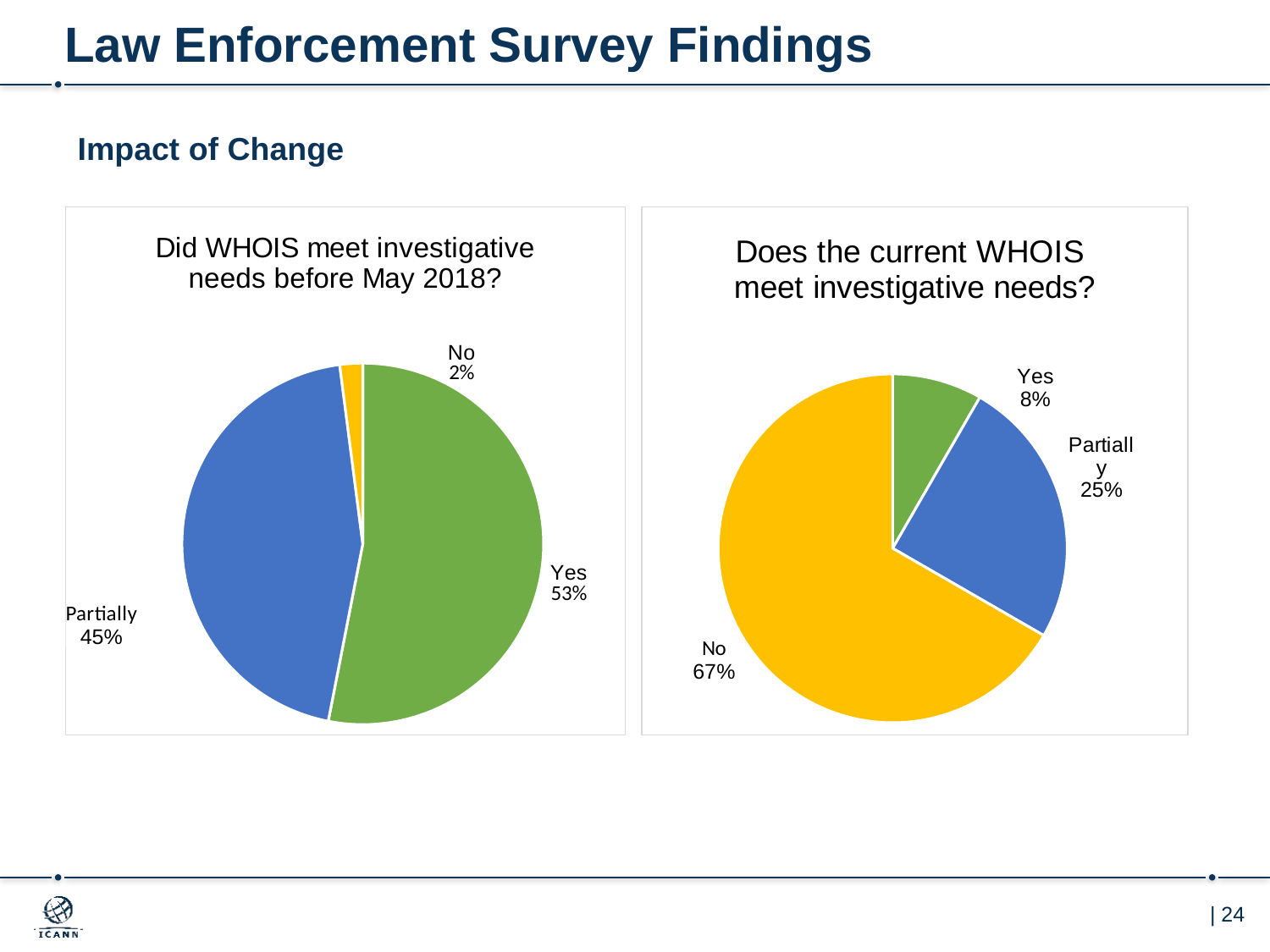

Law Enforcement Survey Findings
# Impact of Change

### Chart: Did WHOIS meet investigative needs before May 2018?

| Category |  |
|---|---|
| Yes | 0.5306122303009033 |
| Partially | 0.44897958636283875 |
| No | 0.020408162847161293 |

### Chart: Does the current WHOIS
meet investigative needs?

| Category |  |
|---|---|
| Yes | 0.0833333358168602 |
| Partially | 0.25 |
| No | 0.6666666865348816 |